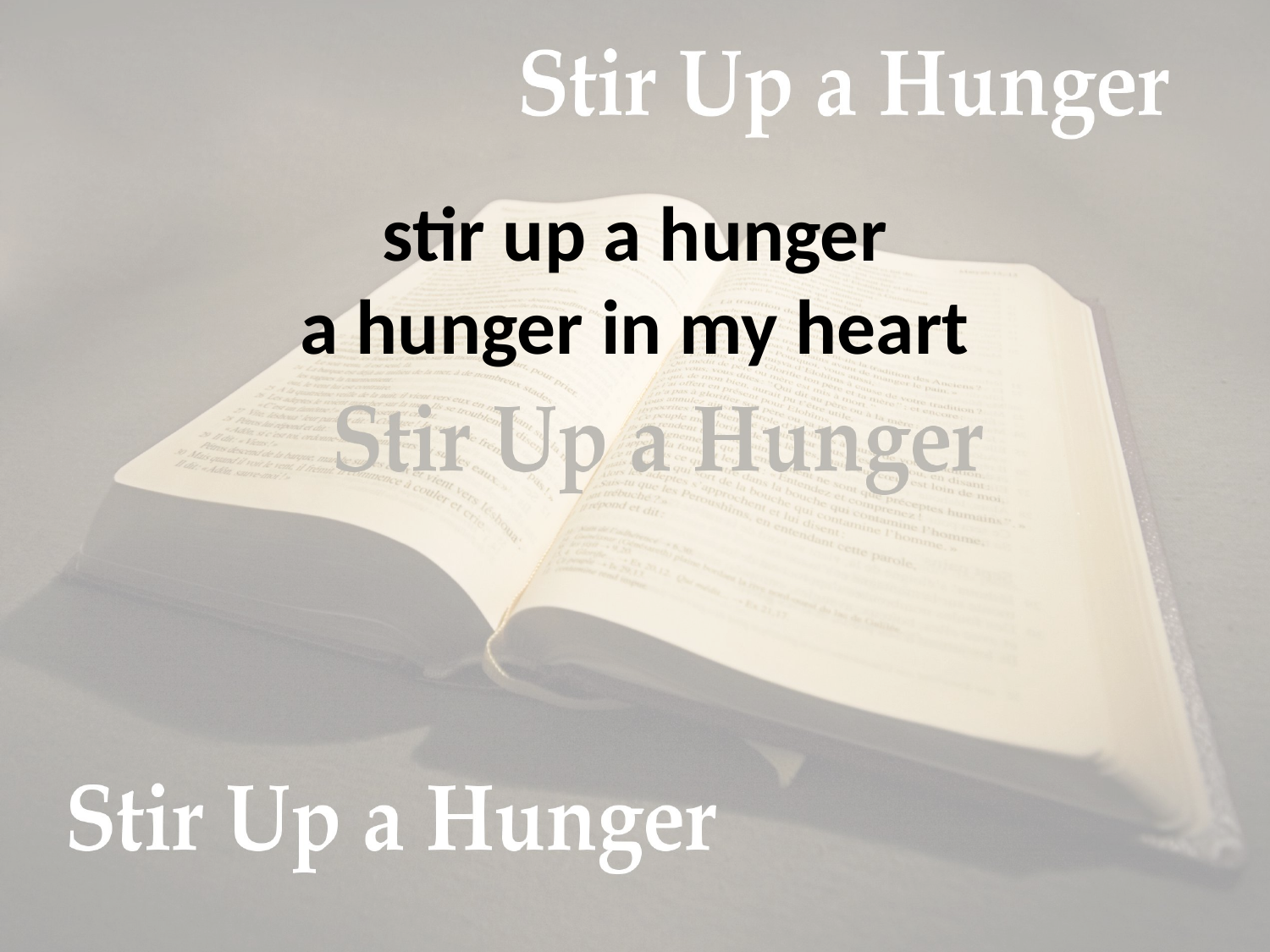

# stir up a hunger a hunger in my heart